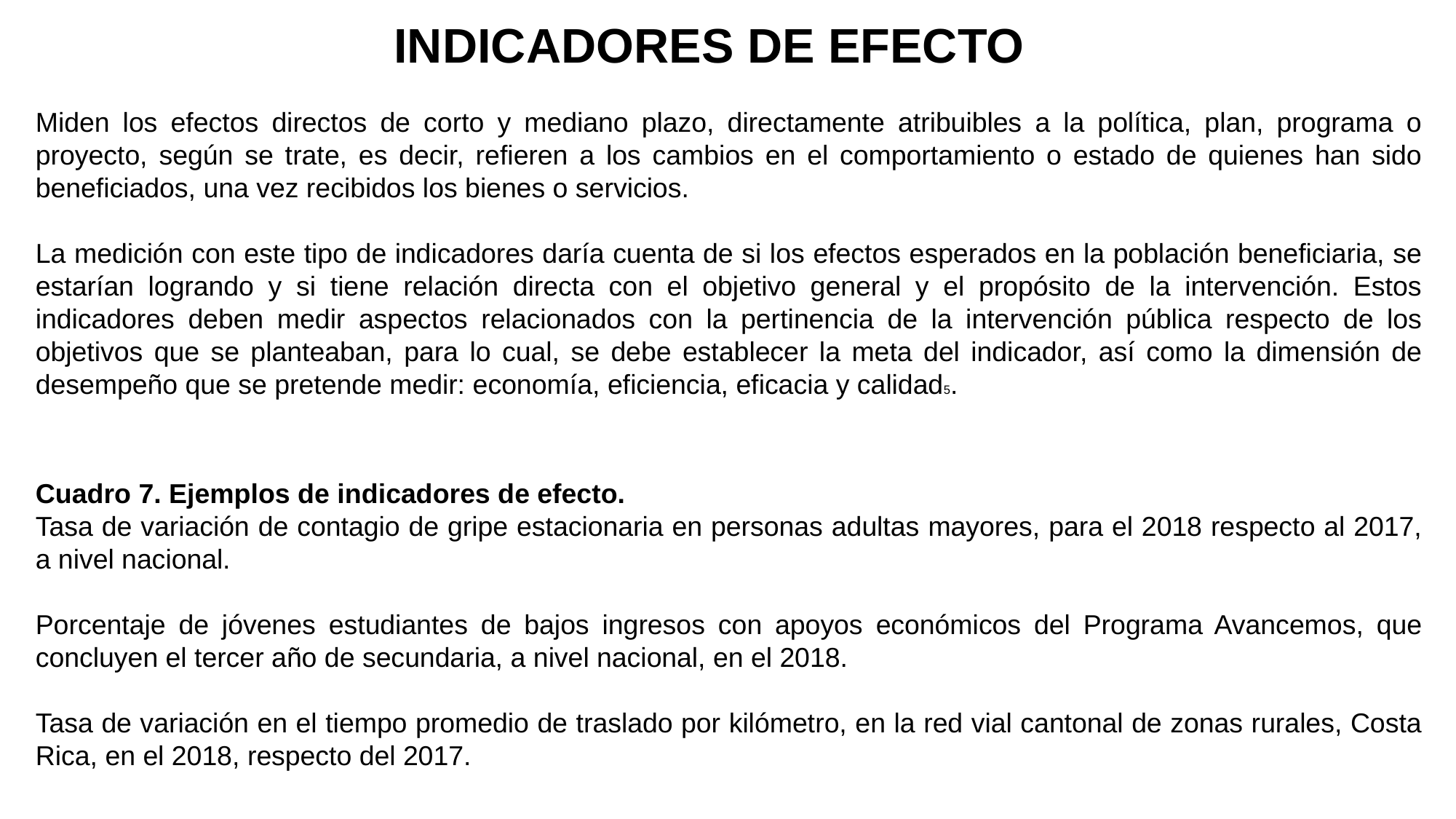

# INDICADORES DE EFECTO
Miden los efectos directos de corto y mediano plazo, directamente atribuibles a la política, plan, programa o proyecto, según se trate, es decir, refieren a los cambios en el comportamiento o estado de quienes han sido beneficiados, una vez recibidos los bienes o servicios.

La medición con este tipo de indicadores daría cuenta de si los efectos esperados en la población beneficiaria, se estarían logrando y si tiene relación directa con el objetivo general y el propósito de la intervención. Estos indicadores deben medir aspectos relacionados con la pertinencia de la intervención pública respecto de los objetivos que se planteaban, para lo cual, se debe establecer la meta del indicador, así como la dimensión de desempeño que se pretende medir: economía, eficiencia, eficacia y calidad5.
Cuadro 7. Ejemplos de indicadores de efecto.
Tasa de variación de contagio de gripe estacionaria en personas adultas mayores, para el 2018 respecto al 2017, a nivel nacional.

Porcentaje de jóvenes estudiantes de bajos ingresos con apoyos económicos del Programa Avancemos, que concluyen el tercer año de secundaria, a nivel nacional, en el 2018.

Tasa de variación en el tiempo promedio de traslado por kilómetro, en la red vial cantonal de zonas rurales, Costa Rica, en el 2018, respecto del 2017.